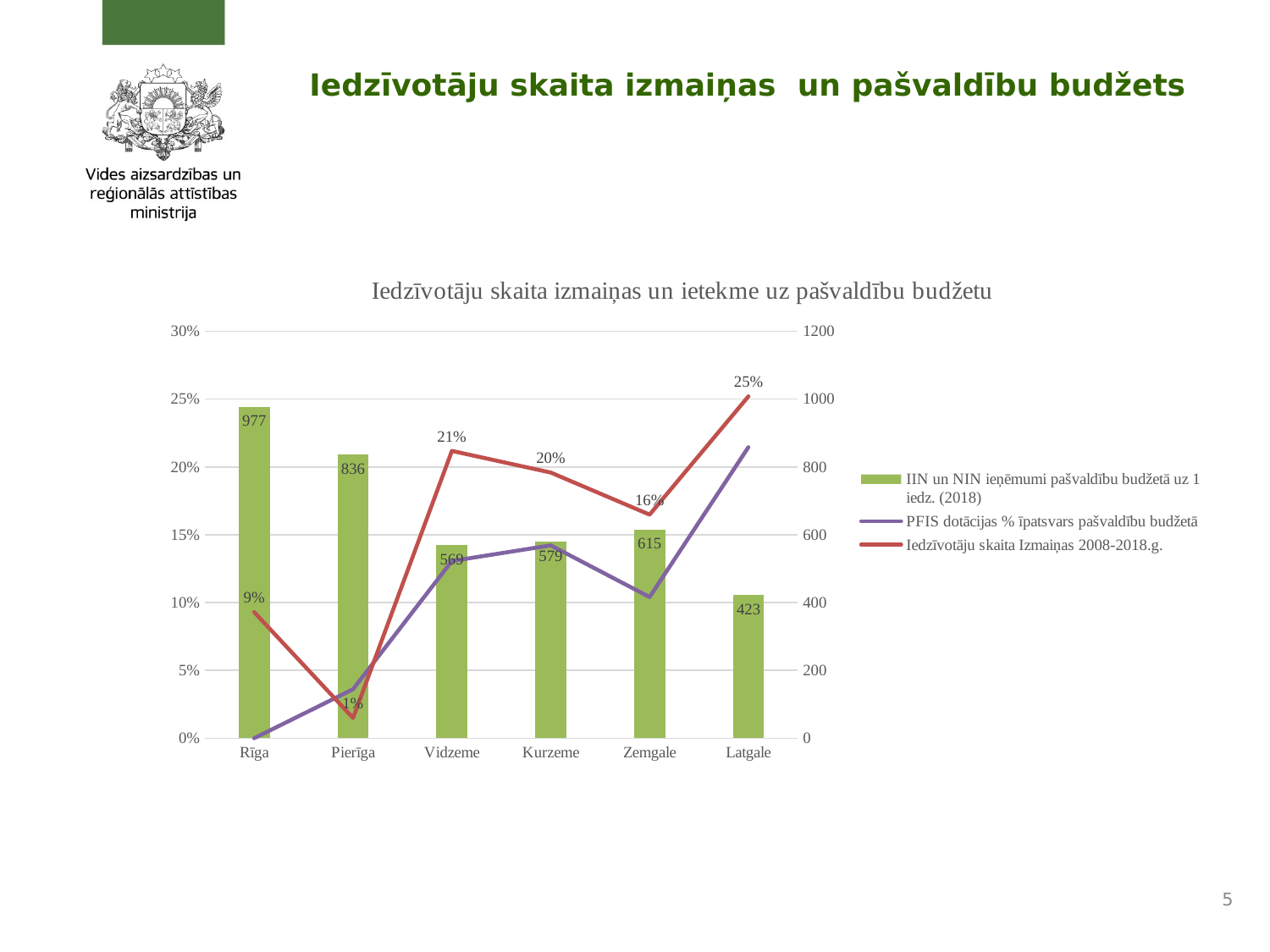

# Iedzīvotāju skaita izmaiņas  un pašvaldību budžets

### Chart: Iedzīvotāju skaita izmaiņas un ietekme uz pašvaldību budžetu

| Category | IIN un NIN ieņēmumi pašvaldību budžetā uz 1 iedz. (2018) | Iedzīvotāju skaita Izmaiņas 2008-2018.g. | PFIS dotācijas % īpatsvars pašvaldību budžetā |
|---|---|---|---|
| Rīga | 977.273238962492 | 0.0929525009757497 | 0.0 |
| Pierīga | 835.9741676401926 | 0.01490472845294688 | 0.036079870188235344 |
| Vidzeme | 569.4149833896324 | 0.2118369815484844 | 0.1306320081042352 |
| Kurzeme | 578.9192777178611 | 0.19587955495572595 | 0.14216398140744796 |
| Zemgale | 615.1403707894564 | 0.16482284251092327 | 0.10406254293914784 |
| Latgale | 422.77421781074577 | 0.25204921901252364 | 0.21457775048216157 |
5